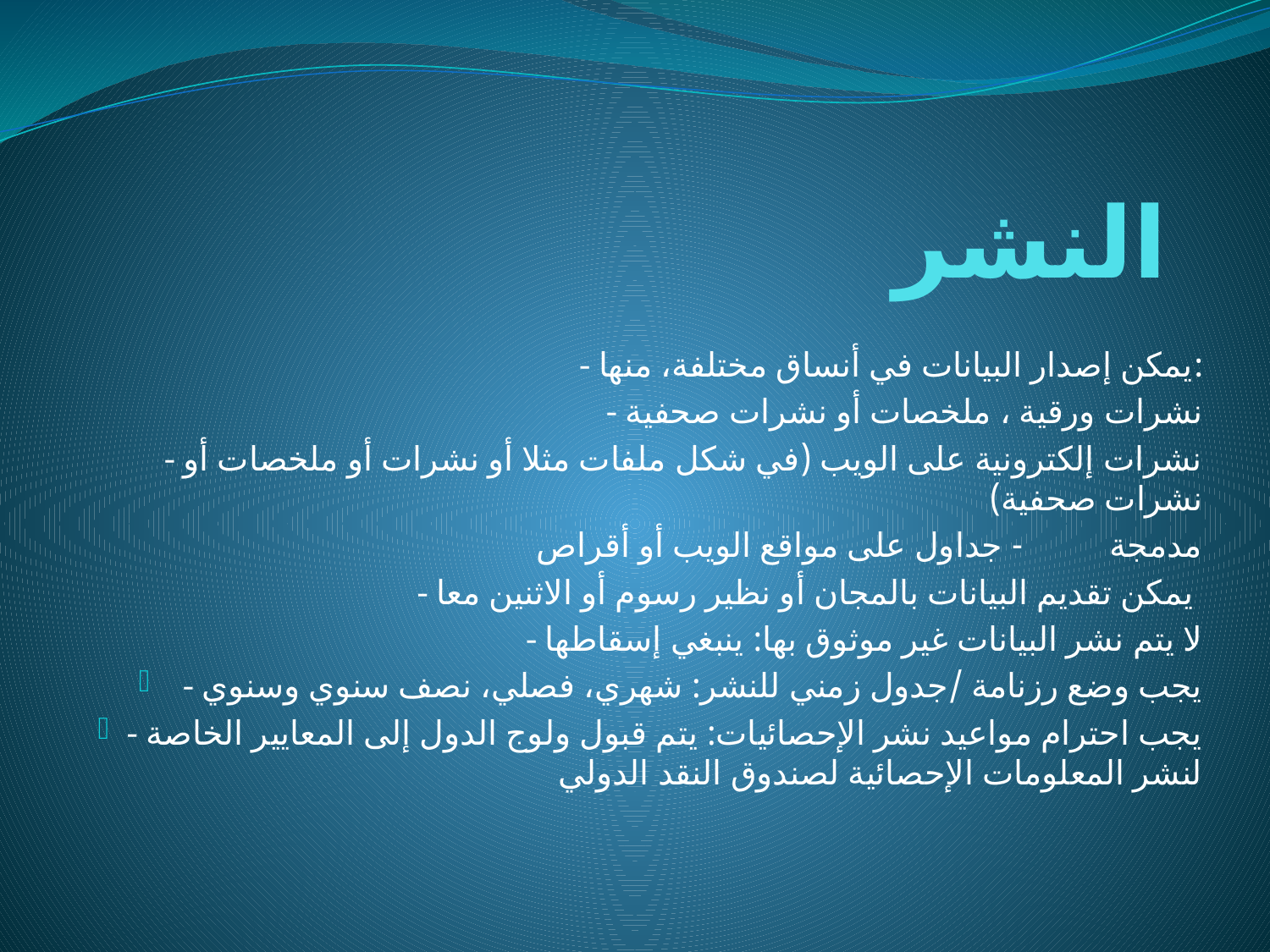

# النشر
- يمكن إصدار البيانات في أنساق مختلفة، منها:
        - نشرات ورقية ، ملخصات أو نشرات صحفية
        - نشرات إلكترونية على الويب (في شكل ملفات مثلا أو نشرات أو ملخصات أو نشرات صحفية)
 مدمجة          - جداول على مواقع الويب أو أقراص
- يمكن تقديم البيانات بالمجان أو نظير رسوم أو الاثنين معا
- لا يتم نشر البيانات غير موثوق بها: ينبغي إسقاطها
- يجب وضع رزنامة /جدول زمني للنشر: شهري، فصلي، نصف سنوي وسنوي
- يجب احترام مواعيد نشر الإحصائيات: يتم قبول ولوج الدول إلى المعايير الخاصة لنشر المعلومات الإحصائية لصندوق النقد الدولي